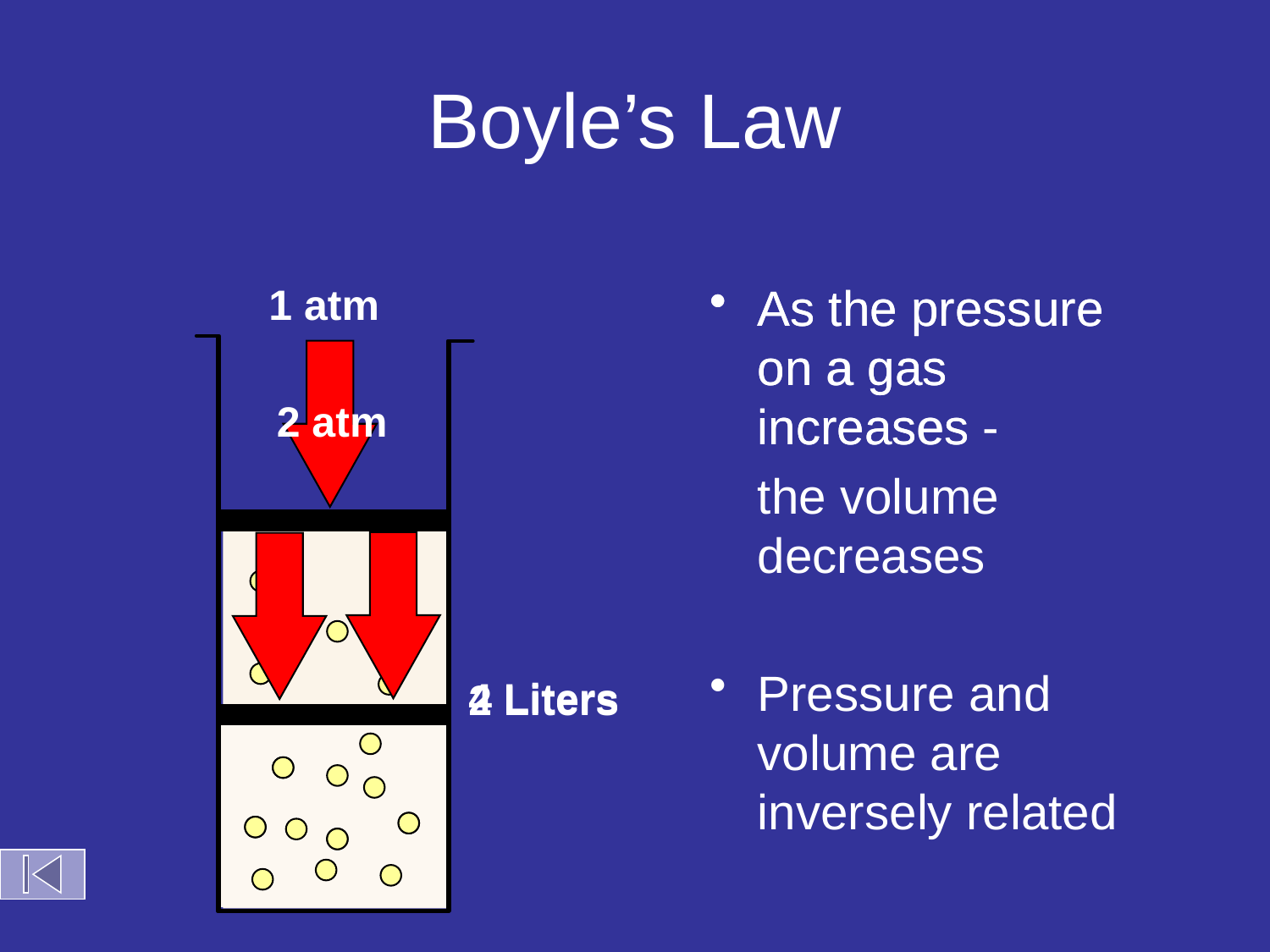

# Boyle’s Law
As the pressure on a gas increases
As the pressure on a gas increases -
	the volume decreases

Pressure and volume are inversely related
1 atm

2 atm

4 Liters
2 Liters